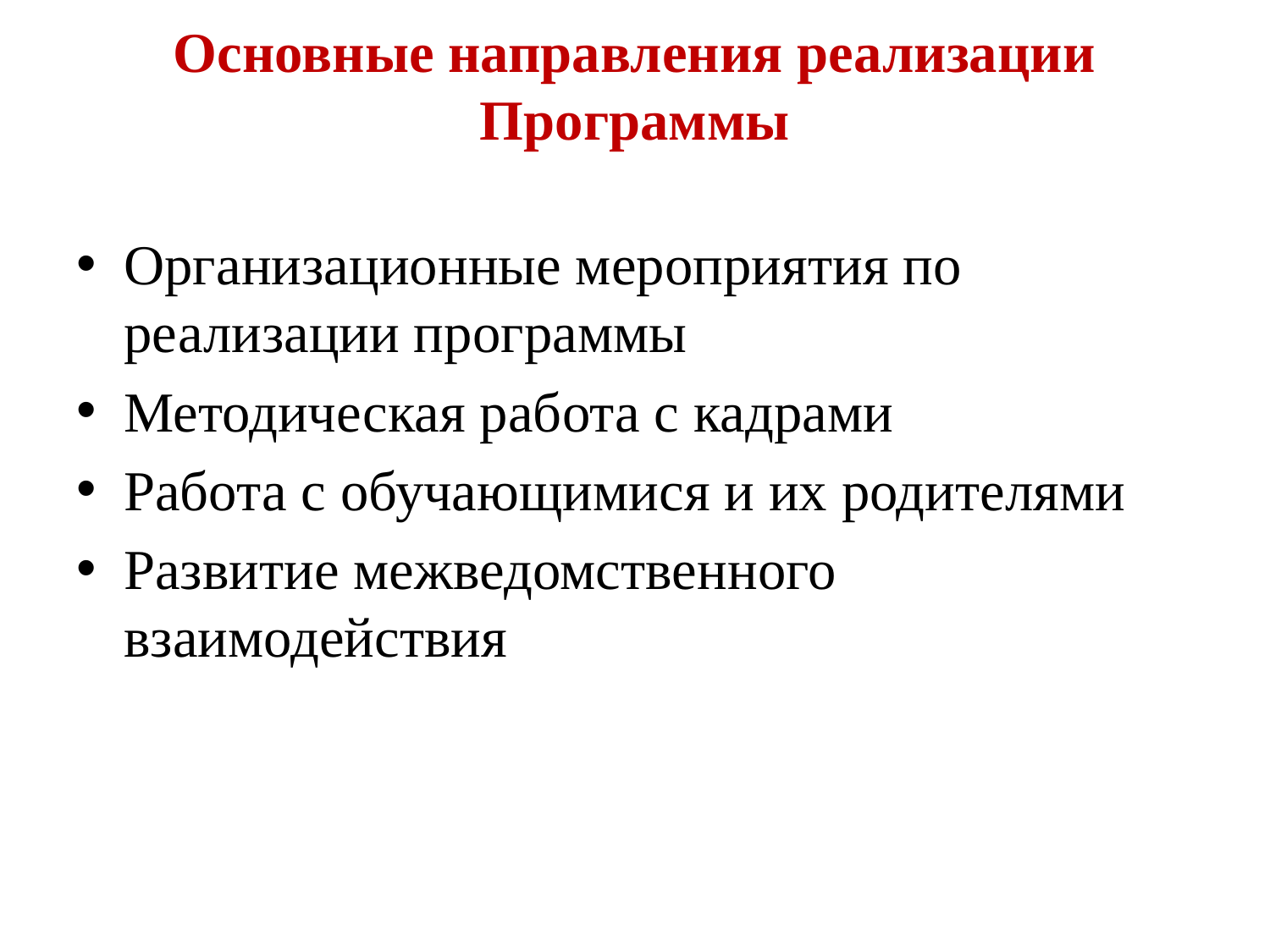

# Основные направления реализации Программы
Организационные мероприятия по реализации программы
Методическая работа с кадрами
Работа с обучающимися и их родителями
Развитие межведомственного взаимодействия